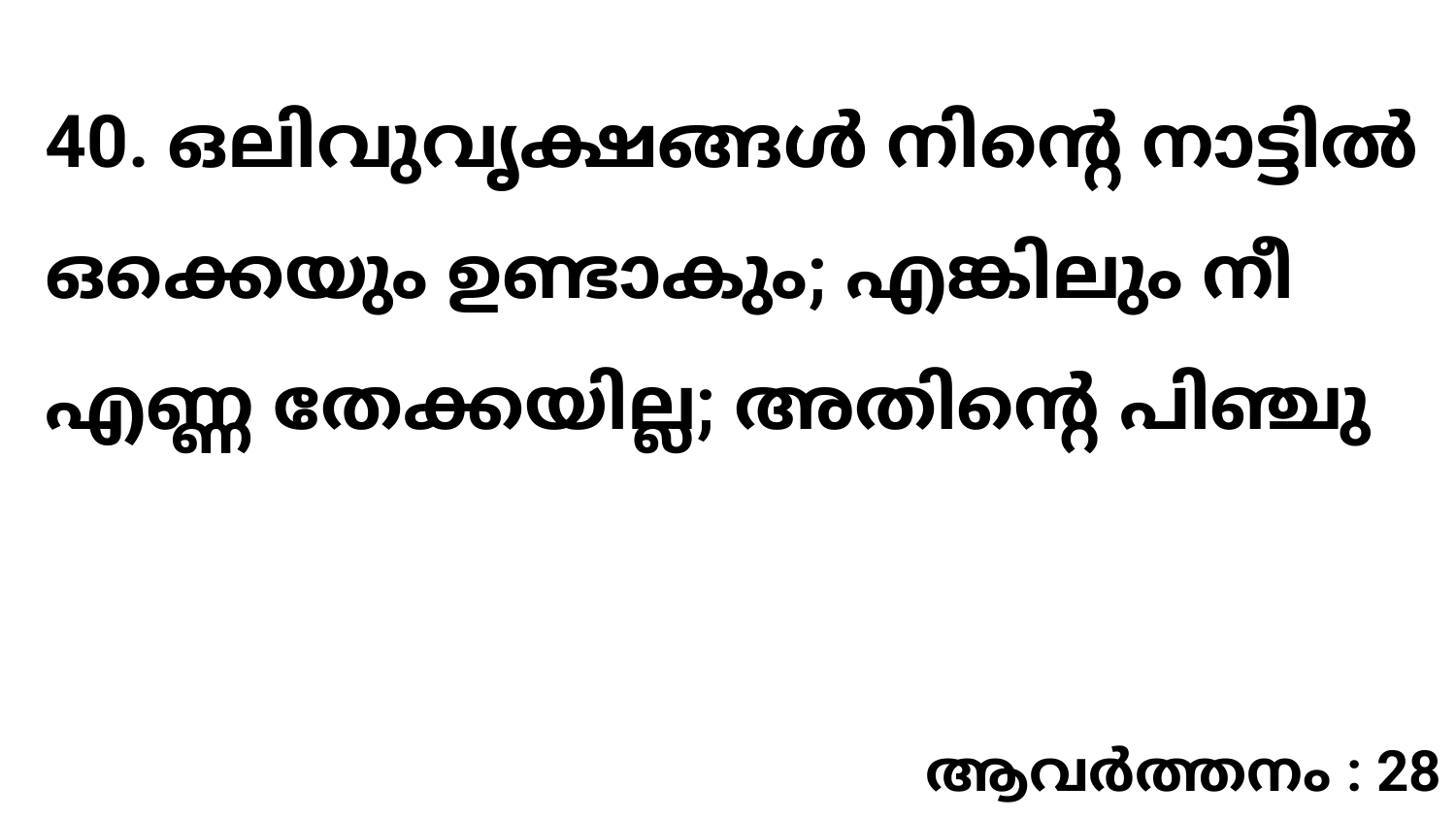

40. ഒലിവുവൃക്ഷങ്ങൾ നിന്റെ നാട്ടിൽ ഒക്കെയും ഉണ്ടാകും; എങ്കിലും നീ എണ്ണ തേക്കയില്ല; അതിന്റെ പിഞ്ചു
ആവർത്തനം : 28